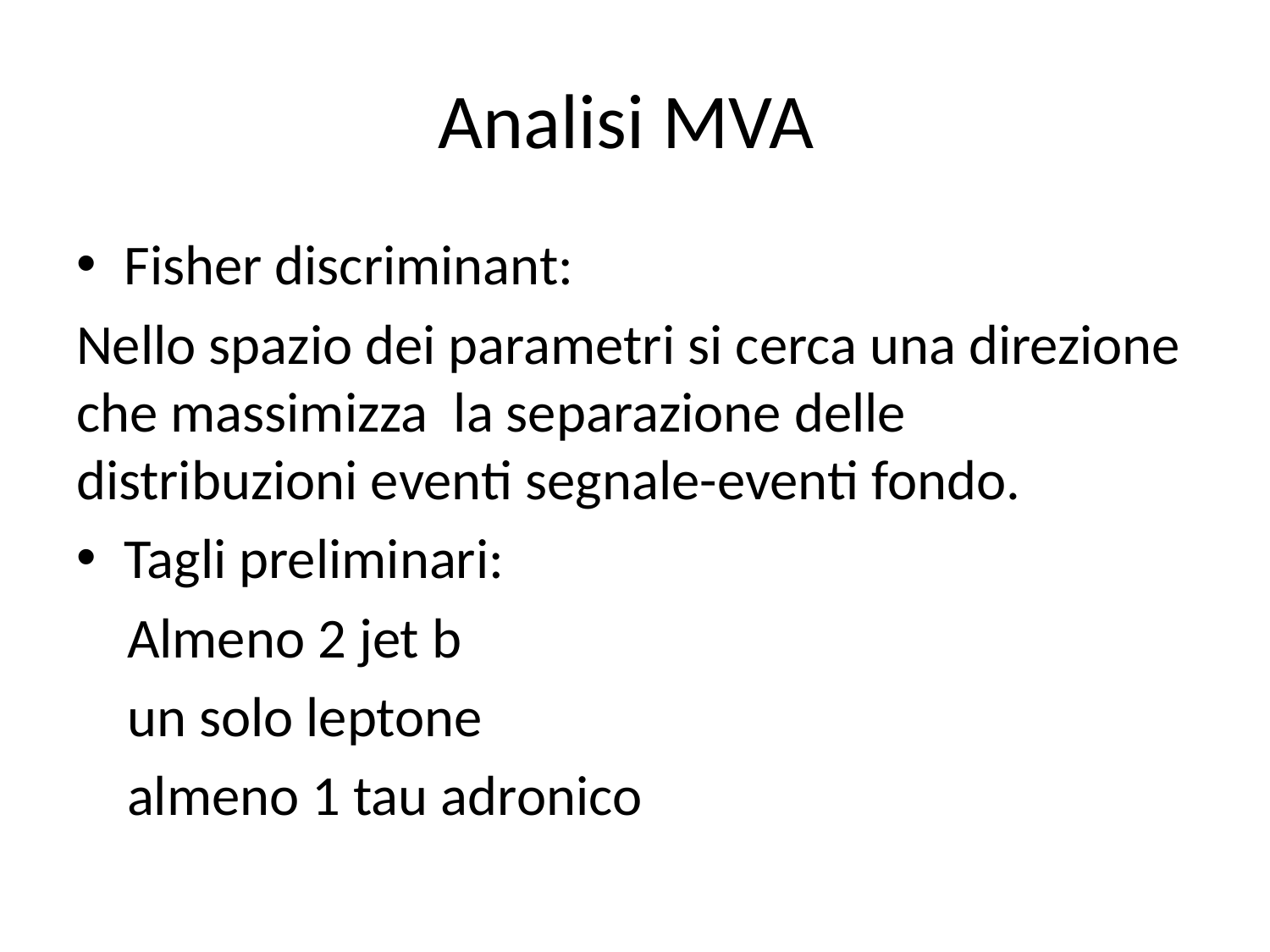

# Analisi MVA
Fisher discriminant:
Nello spazio dei parametri si cerca una direzione che massimizza  la separazione delle distribuzioni eventi segnale-eventi fondo.
Tagli preliminari:
    Almeno 2 jet b
    un solo leptone
    almeno 1 tau adronico